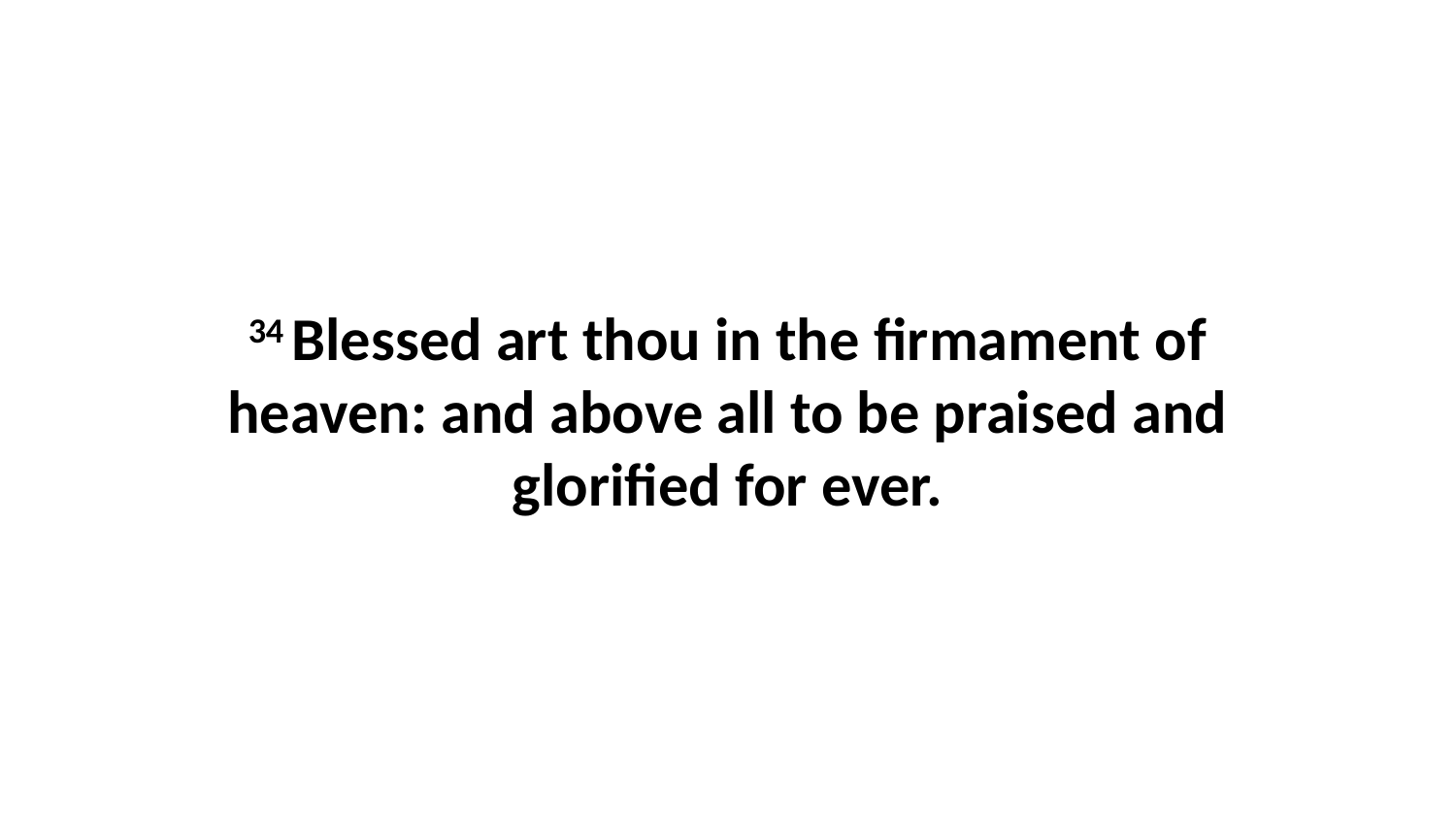

34 Blessed art thou in the firmament of heaven: and above all to be praised and glorified for ever.